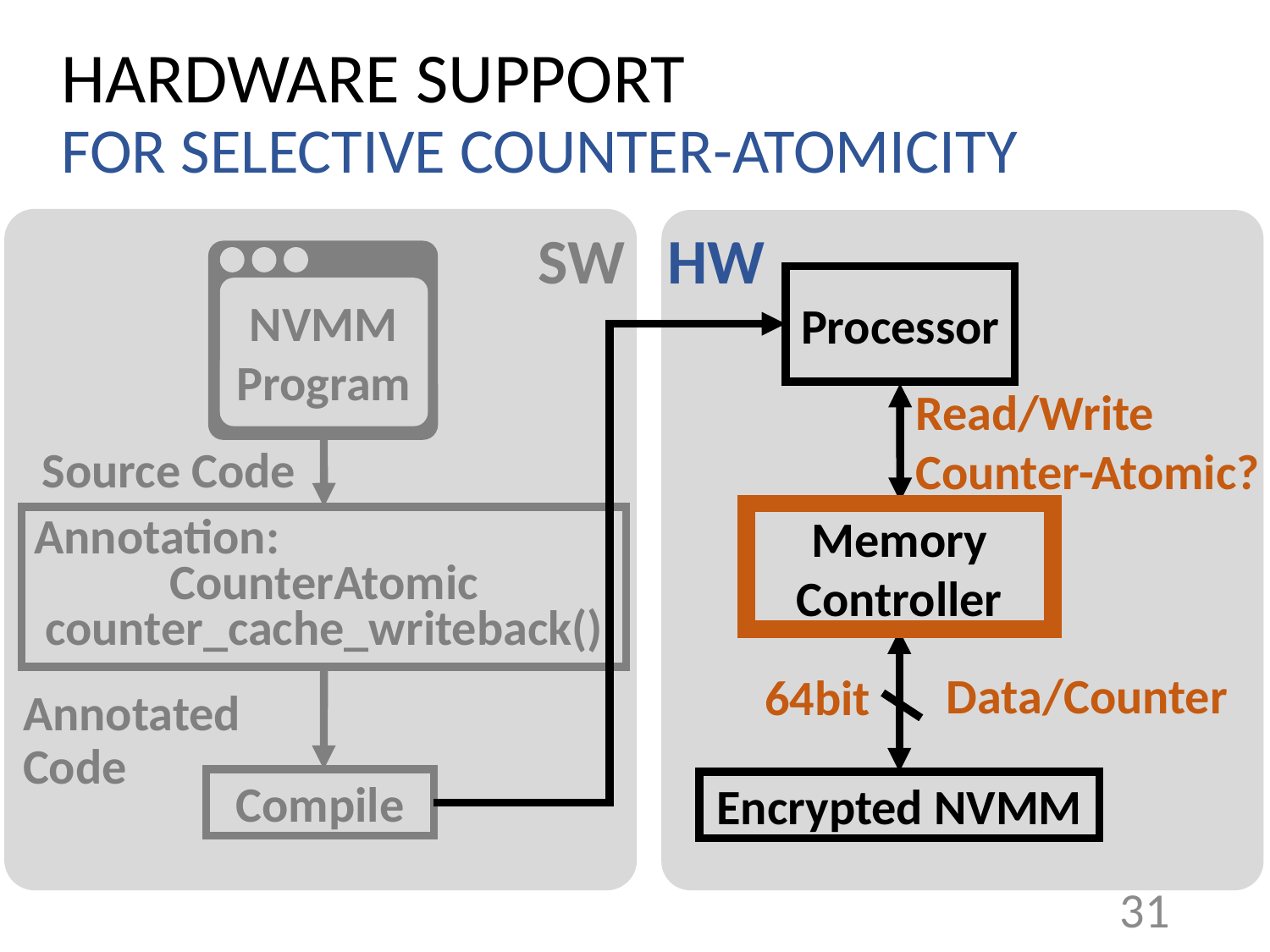

# HARDWARE SUPPORT FOR SELECTIVE COUNTER-ATOMICITY

HW
SW

NVMM
Program

Processor

Read/Write
Counter-Atomic?
Source Code
Memory Controller

Annotation:
CounterAtomic
counter_cache_writeback()
Data/Counter
64bit
Annotated
Code
Compile
Encrypted NVMM
31